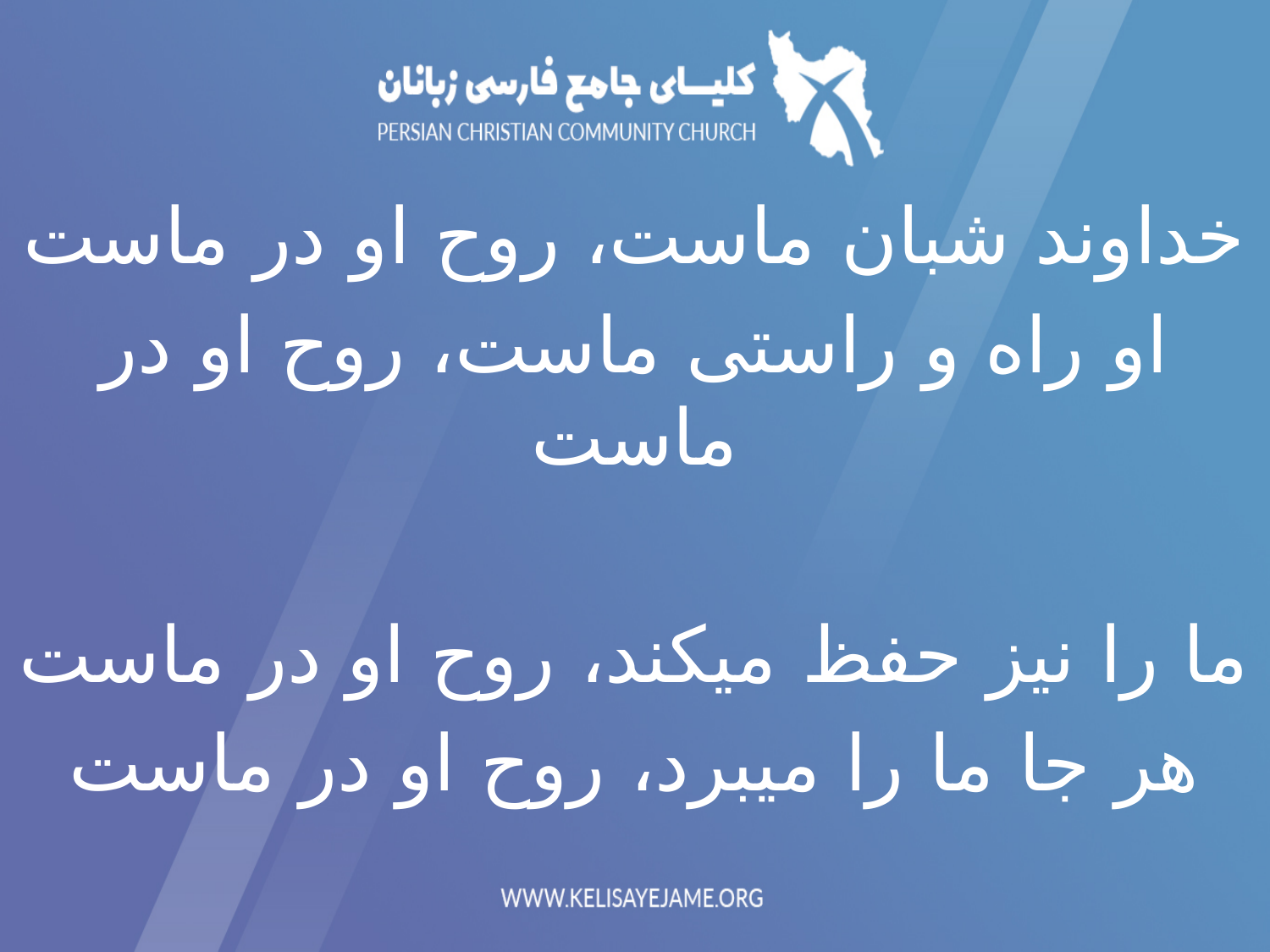

خداوند شبان ماست، روح او در ماست
او راه و راستی ماست، روح او در ماست

ما را نیز حفظ میکند، روح او در ماست
هر جا ما را میبرد، روح او در ماست